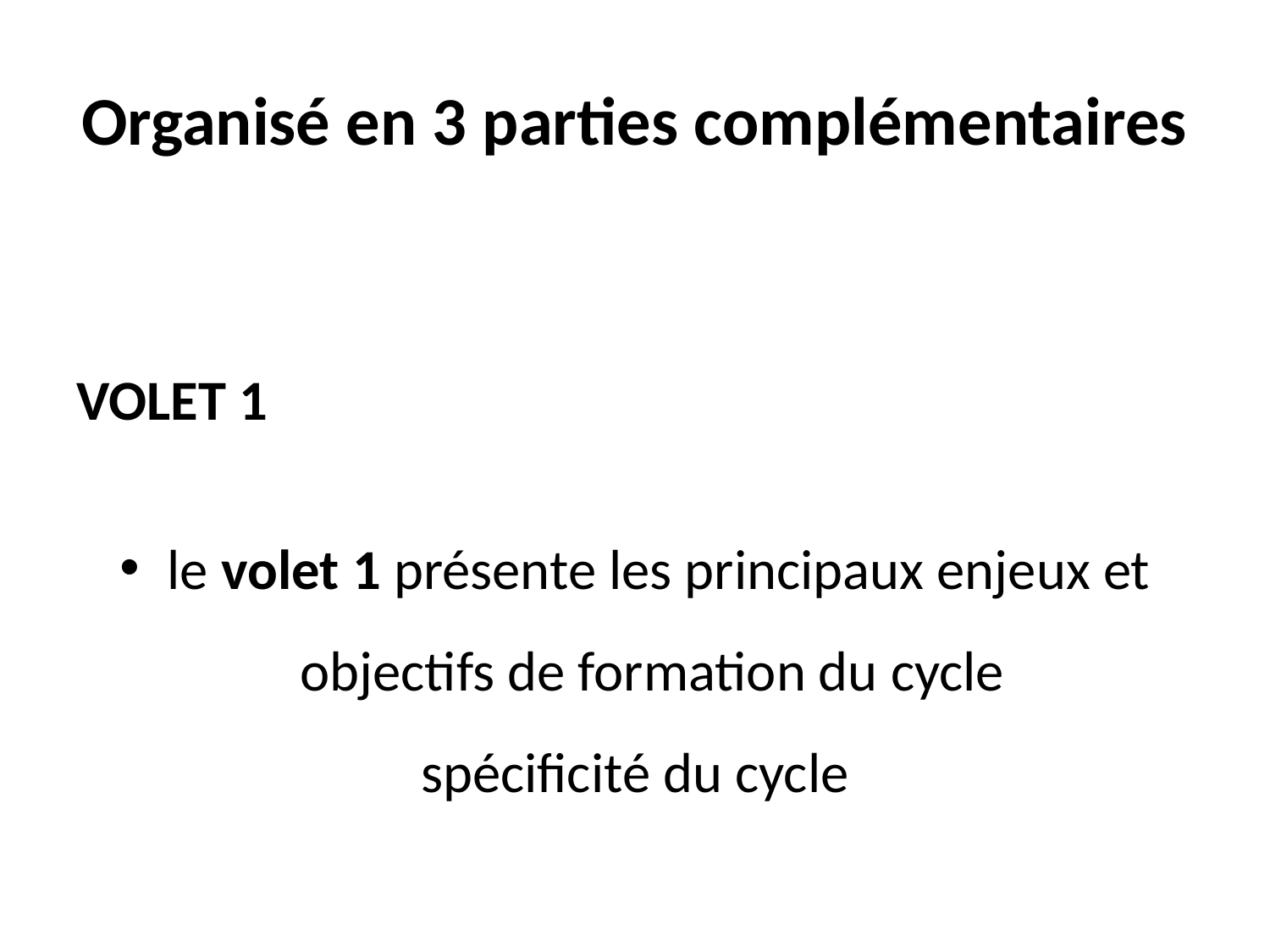

# Organisé en 3 parties complémentaires

VOLET 1

le volet 1 présente les principaux enjeux et objectifs de formation du cycle
spécificité du cycle